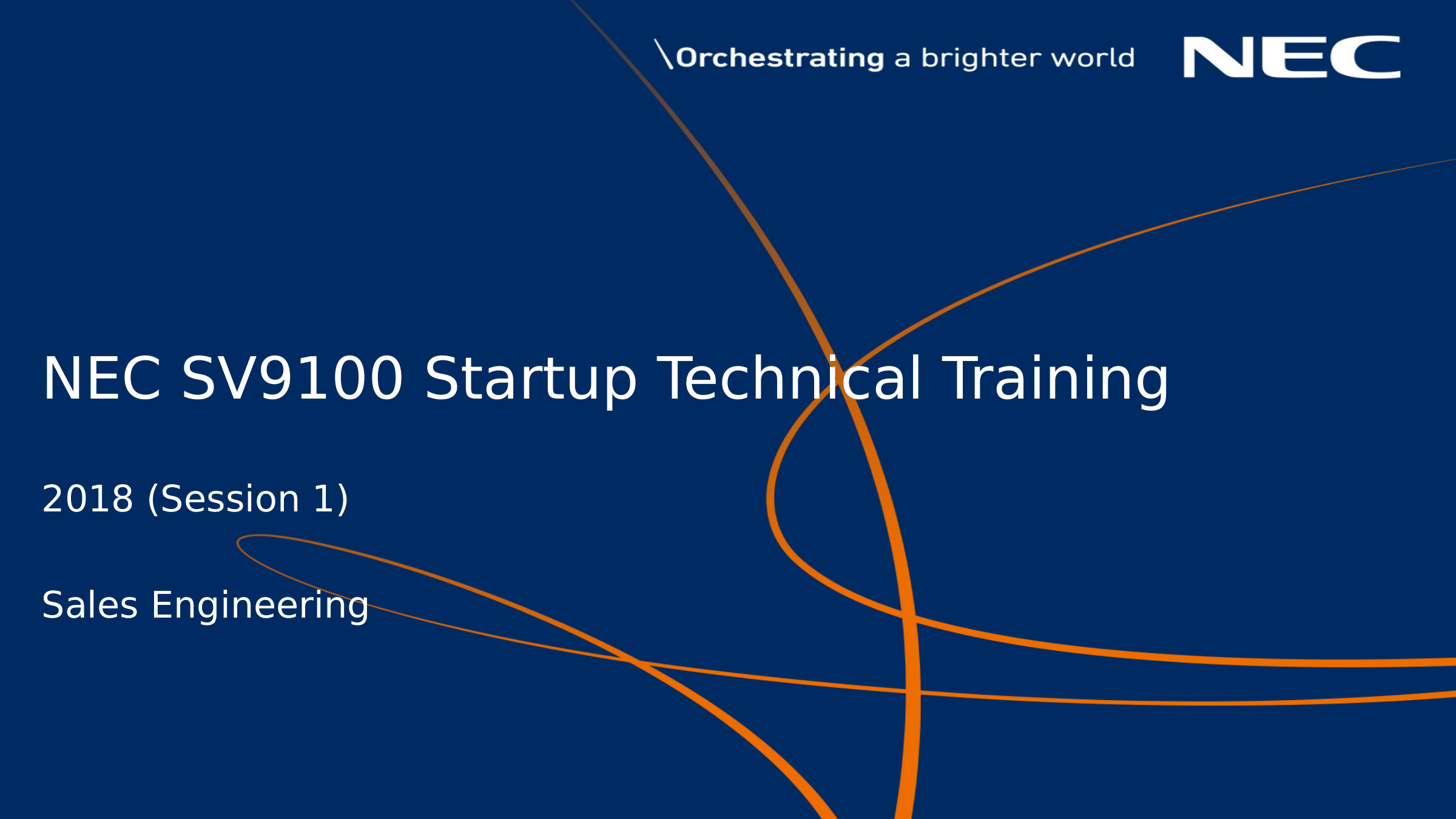

# NEC SV9100 Startup Technical Training
2018 (Session 1)

Sales Engineering